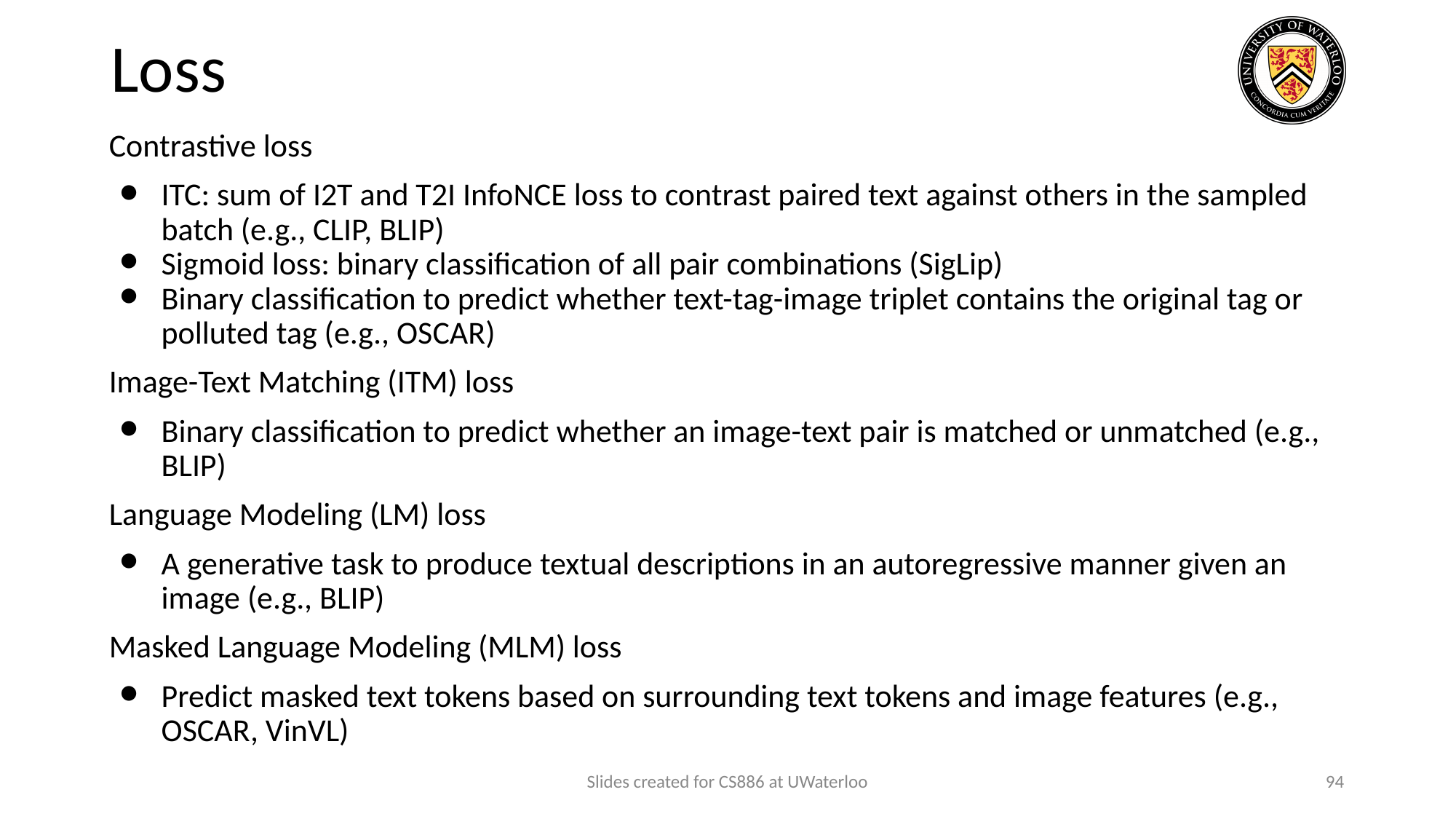

# Loss
Contrastive loss
ITC: sum of I2T and T2I InfoNCE loss to contrast paired text against others in the sampled batch (e.g., CLIP, BLIP)
Sigmoid loss: binary classification of all pair combinations (SigLip)
Binary classification to predict whether text-tag-image triplet contains the original tag or polluted tag (e.g., OSCAR)
Image-Text Matching (ITM) loss
Binary classification to predict whether an image-text pair is matched or unmatched (e.g., BLIP)
Language Modeling (LM) loss
A generative task to produce textual descriptions in an autoregressive manner given an image (e.g., BLIP)
Masked Language Modeling (MLM) loss
Predict masked text tokens based on surrounding text tokens and image features (e.g., OSCAR, VinVL)
Slides created for CS886 at UWaterloo
94